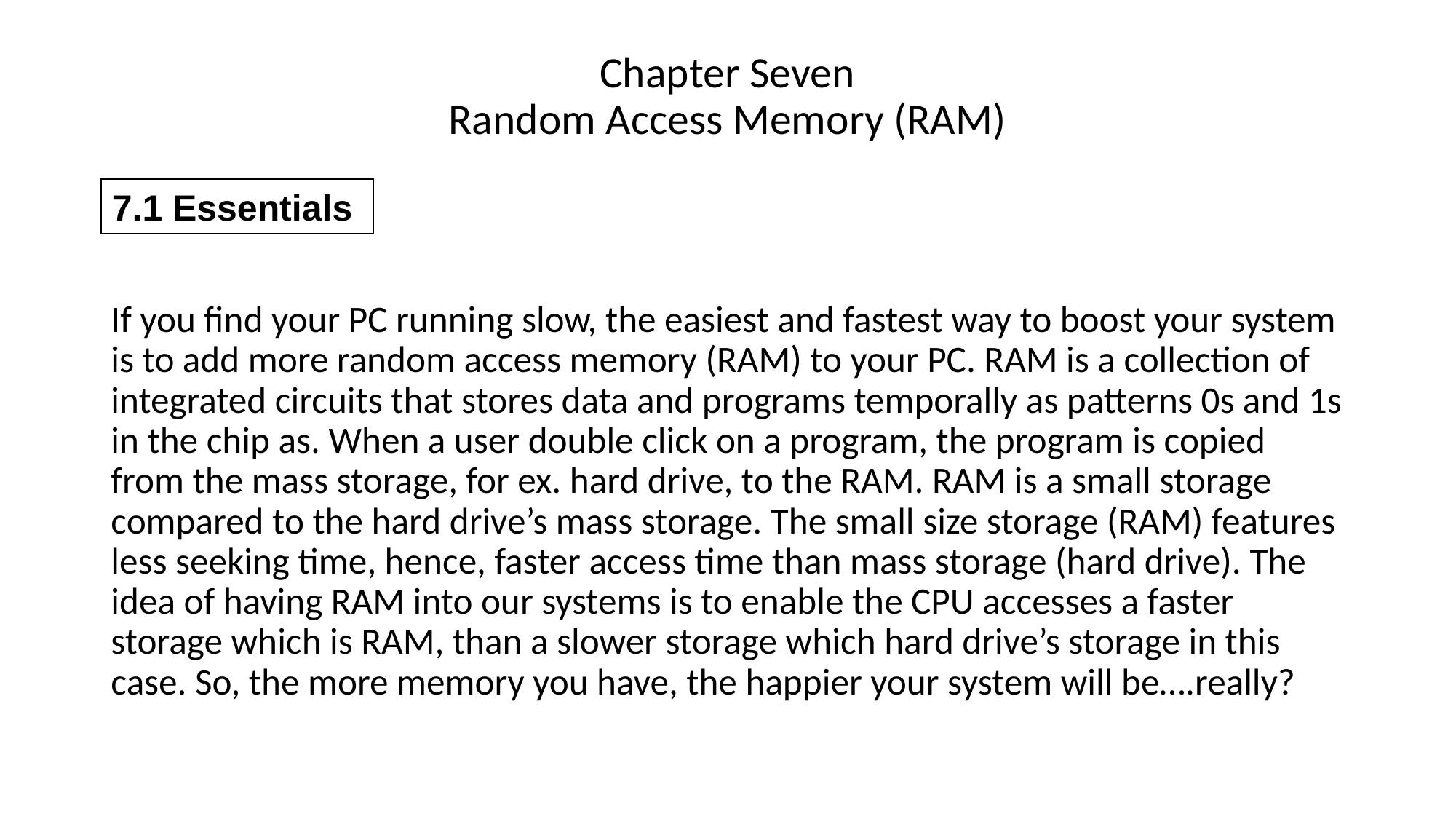

# Chapter Seven Random Access Memory (RAM)
7.1 Essentials
If you find your PC running slow, the easiest and fastest way to boost your system is to add more random access memory (RAM) to your PC. RAM is a collection of integrated circuits that stores data and programs temporally as patterns 0s and 1s in the chip as. When a user double click on a program, the program is copied from the mass storage, for ex. hard drive, to the RAM. RAM is a small storage compared to the hard drive’s mass storage. The small size storage (RAM) features less seeking time, hence, faster access time than mass storage (hard drive). The idea of having RAM into our systems is to enable the CPU accesses a faster storage which is RAM, than a slower storage which hard drive’s storage in this case. So, the more memory you have, the happier your system will be….really?